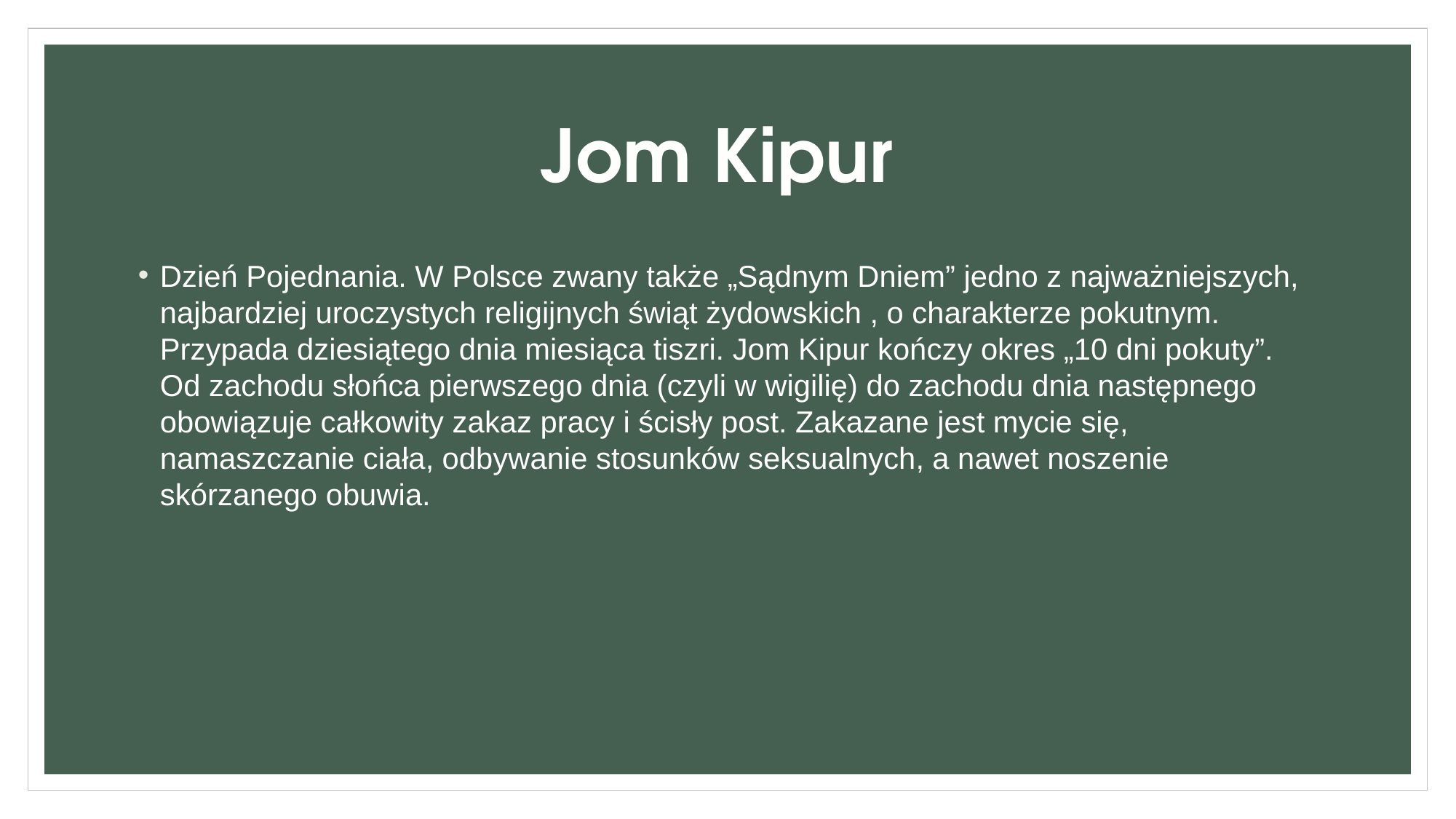

# Jom Kipur
Dzień Pojednania. W Polsce zwany także „Sądnym Dniem” jedno z najważniejszych, najbardziej uroczystych religijnych świąt żydowskich , o charakterze pokutnym. Przypada dziesiątego dnia miesiąca tiszri. Jom Kipur kończy okres „10 dni pokuty”. Od zachodu słońca pierwszego dnia (czyli w wigilię) do zachodu dnia następnego obowiązuje całkowity zakaz pracy i ścisły post. Zakazane jest mycie się, namaszczanie ciała, odbywanie stosunków seksualnych, a nawet noszenie skórzanego obuwia.